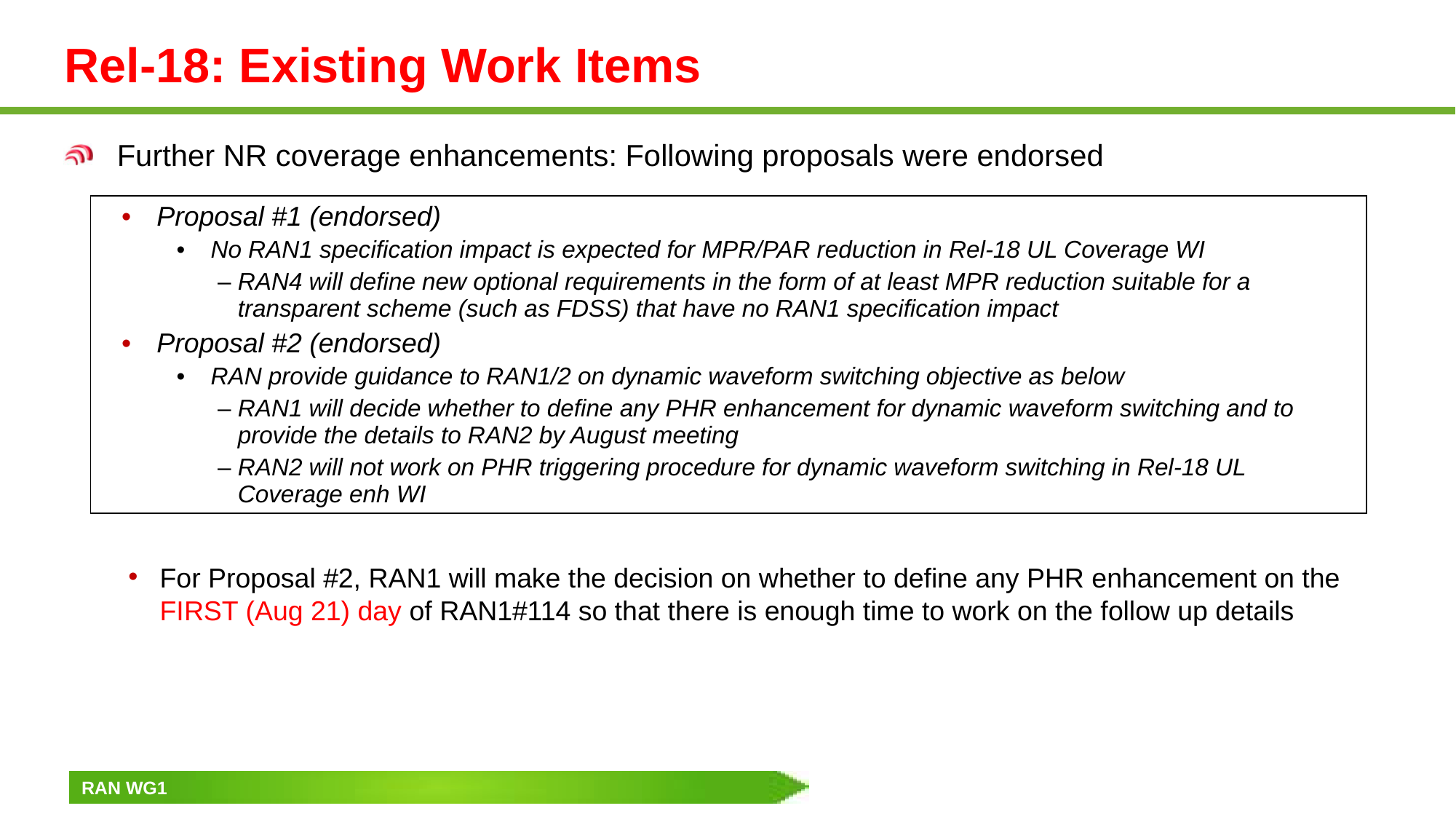

# Rel-18: Existing Work Items
Further NR coverage enhancements: Following proposals were endorsed

For Proposal #2, RAN1 will make the decision on whether to define any PHR enhancement on the  FIRST (Aug 21) day of RAN1#114 so that there is enough time to work on the follow up details

| Proposal #1 (endorsed) No RAN1 specification impact is expected for MPR/PAR reduction in Rel-18 UL Coverage WI RAN4 will define new optional requirements in the form of at least MPR reduction suitable for a transparent scheme (such as FDSS) that have no RAN1 specification impact Proposal #2 (endorsed) RAN provide guidance to RAN1/2 on dynamic waveform switching objective as below RAN1 will decide whether to define any PHR enhancement for dynamic waveform switching and to provide the details to RAN2 by August meeting RAN2 will not work on PHR triggering procedure for dynamic waveform switching in Rel-18 UL Coverage enh WI |
| --- |